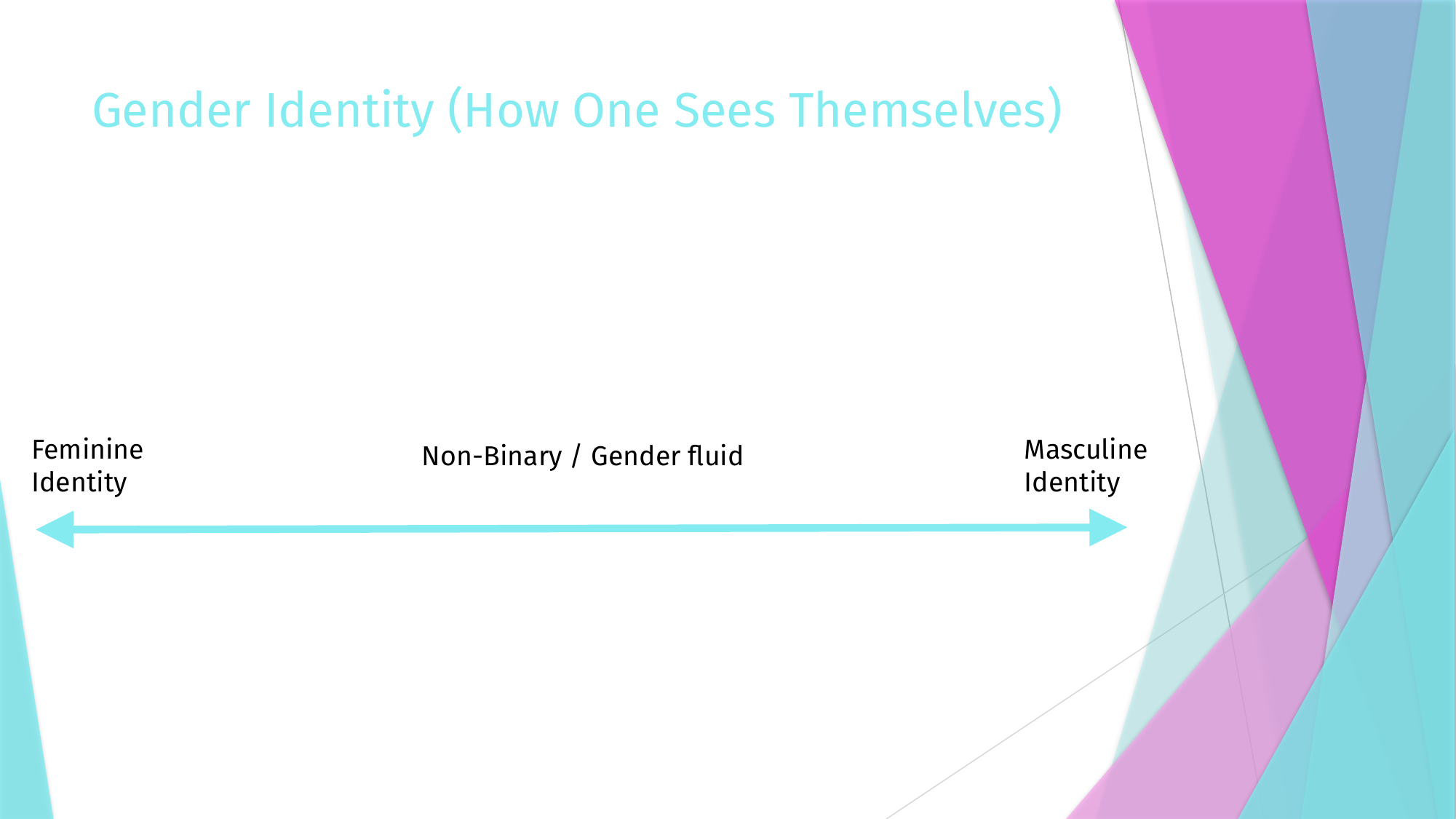

# Gender Identity (How One Sees Themselves)
Feminine Identity
Masculine Identity
Non-Binary / Gender fluid